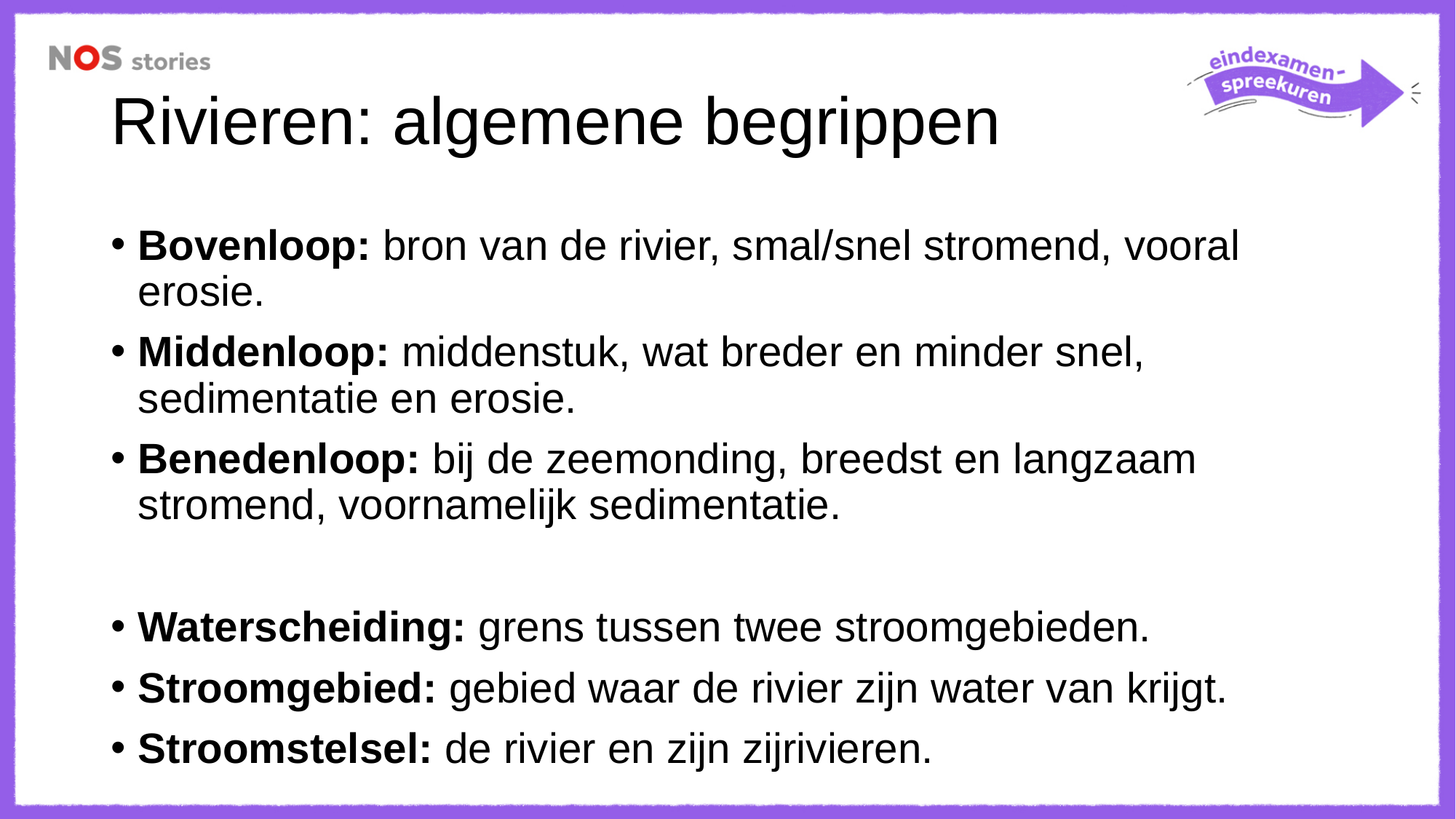

# Rivieren: algemene begrippen
Bovenloop: bron van de rivier, smal/snel stromend, vooral erosie.
Middenloop: middenstuk, wat breder en minder snel, sedimentatie en erosie.
Benedenloop: bij de zeemonding, breedst en langzaam stromend, voornamelijk sedimentatie.

Waterscheiding: grens tussen twee stroomgebieden.
Stroomgebied: gebied waar de rivier zijn water van krijgt.
Stroomstelsel: de rivier en zijn zijrivieren.